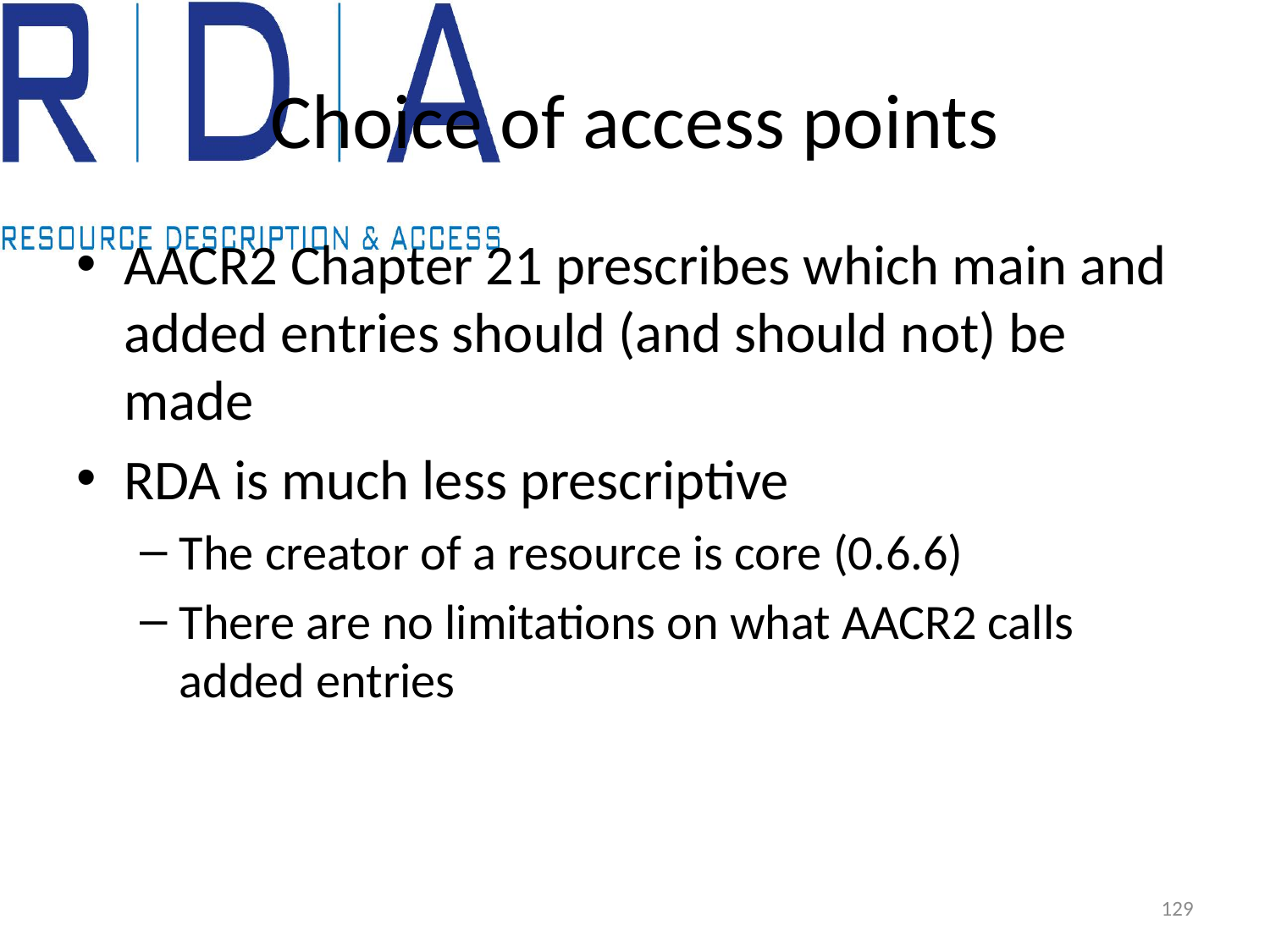

# Choice of access points
AACR2 Chapter 21 prescribes which main and added entries should (and should not) be made
RDA is much less prescriptive
The creator of a resource is core (0.6.6)
There are no limitations on what AACR2 calls added entries
129